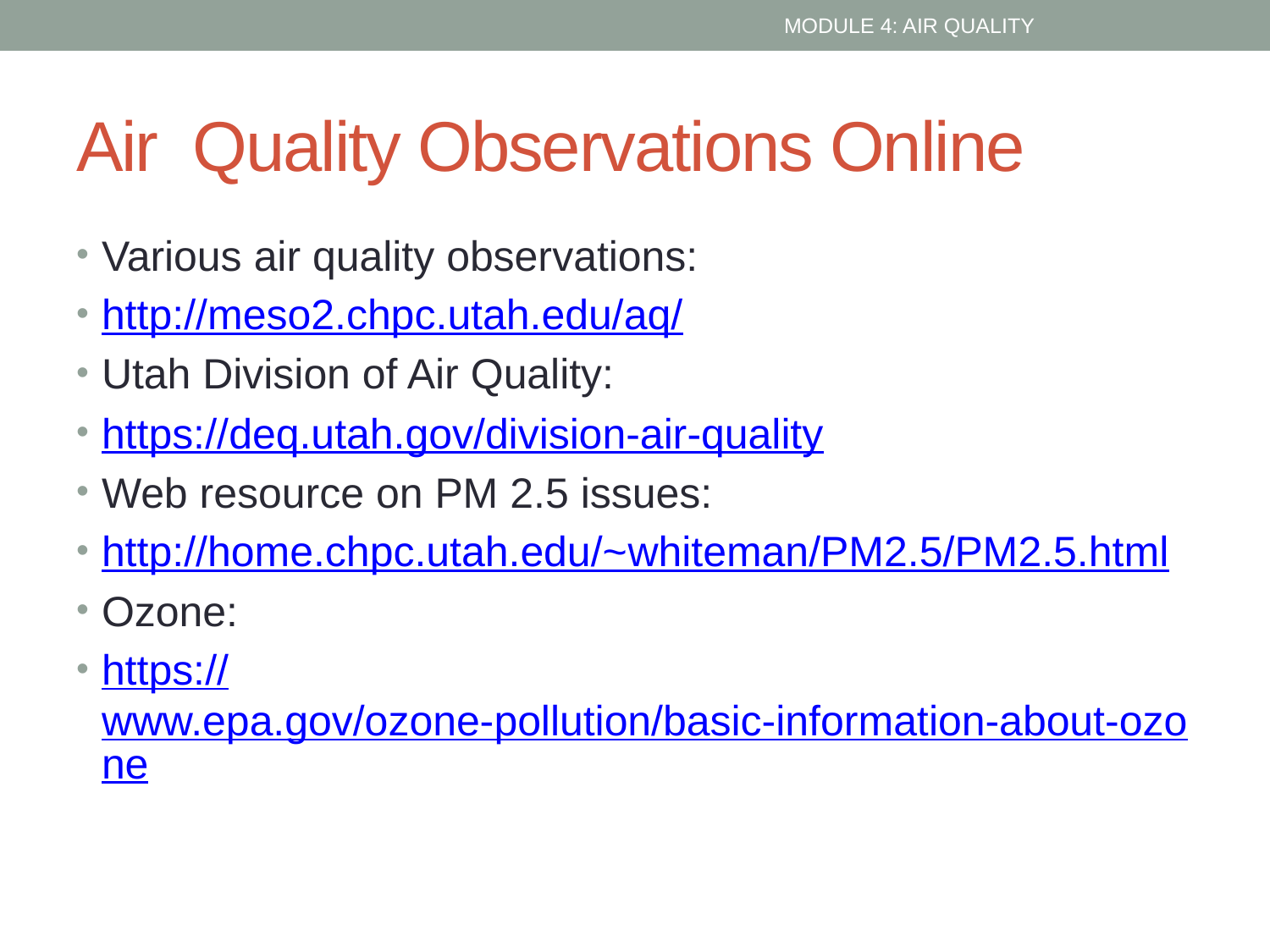

MODULE 4: AIR QUALITY
# Air  Quality Observations Online
Various air quality observations:
http://meso2.chpc.utah.edu/aq/
Utah Division of Air Quality:
https://deq.utah.gov/division-air-quality
Web resource on PM 2.5 issues:
http://home.chpc.utah.edu/~whiteman/PM2.5/PM2.5.html
Ozone:
https://www.epa.gov/ozone-pollution/basic-information-about-ozone